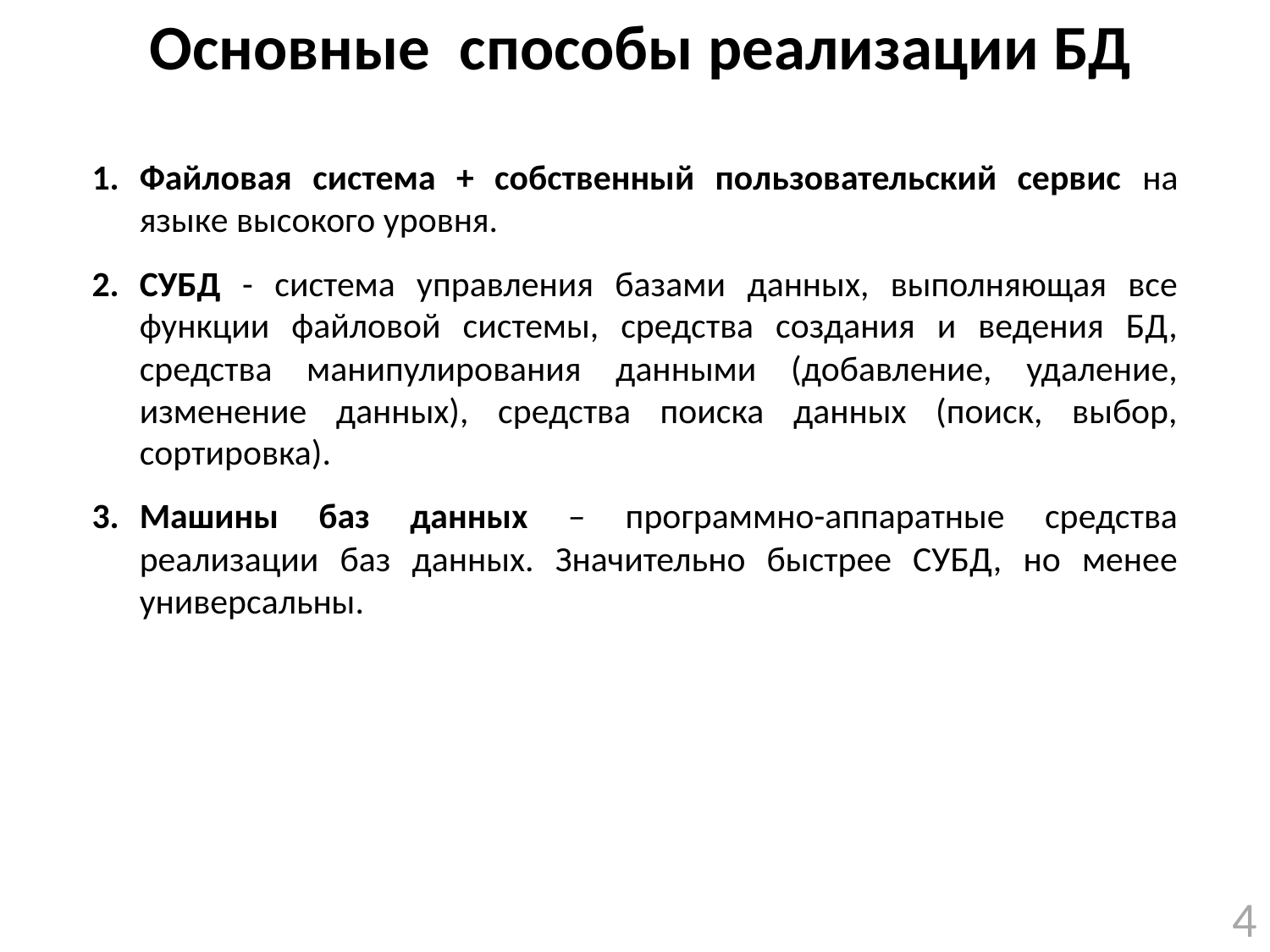

# Основные  способы реализации БД
Файловая система + собственный пользовательский сервис на языке высокого уровня.
СУБД - система управления базами данных, выполняющая все функции файловой системы, средства создания и ведения БД, средства манипулирования данными (добавление, удаление, изменение данных), средства поиска данных (поиск, выбор, сортировка).
Машины баз данных – программно-аппаратные средства реализации баз данных. Значительно быстрее СУБД, но менее универсальны.
4